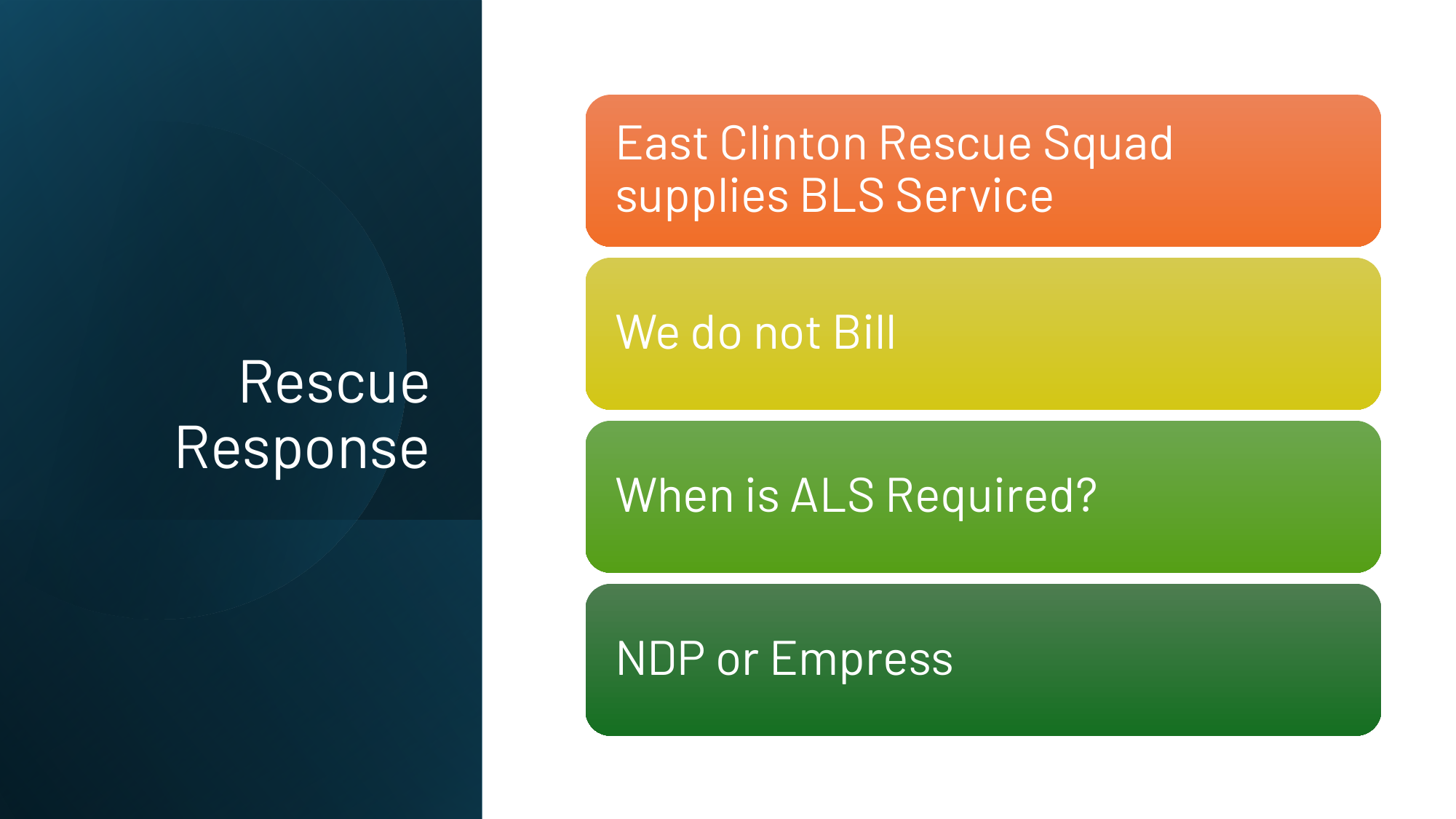

East Clinton Rescue Squad supplies BLS Service
We do not Bill
When is ALS Required?
NDP or Empress

# Rescue Response